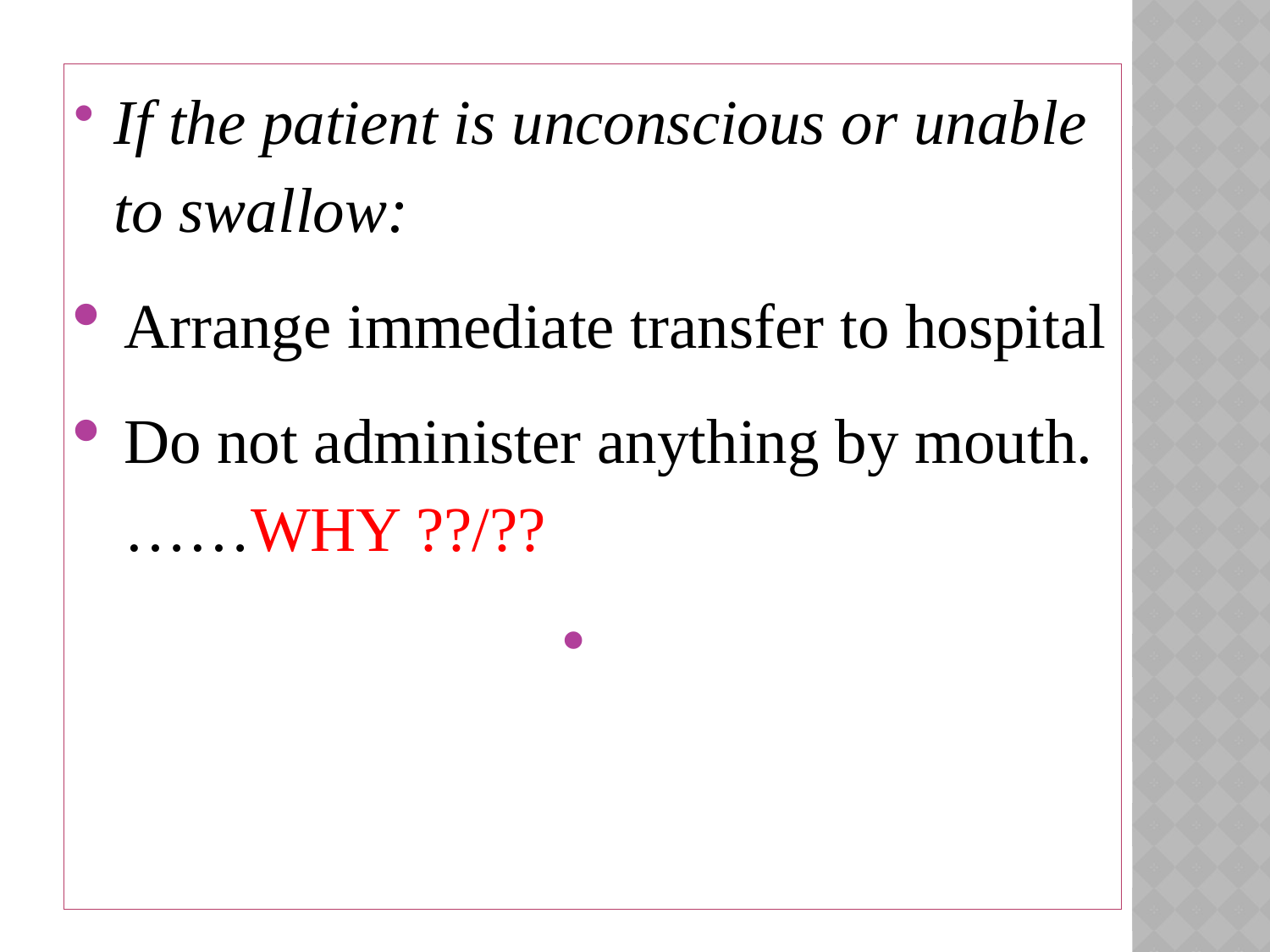

If the patient is unconscious or unable to swallow:
Arrange immediate transfer to hospital
Do not administer anything by mouth. ……WHY ??/??